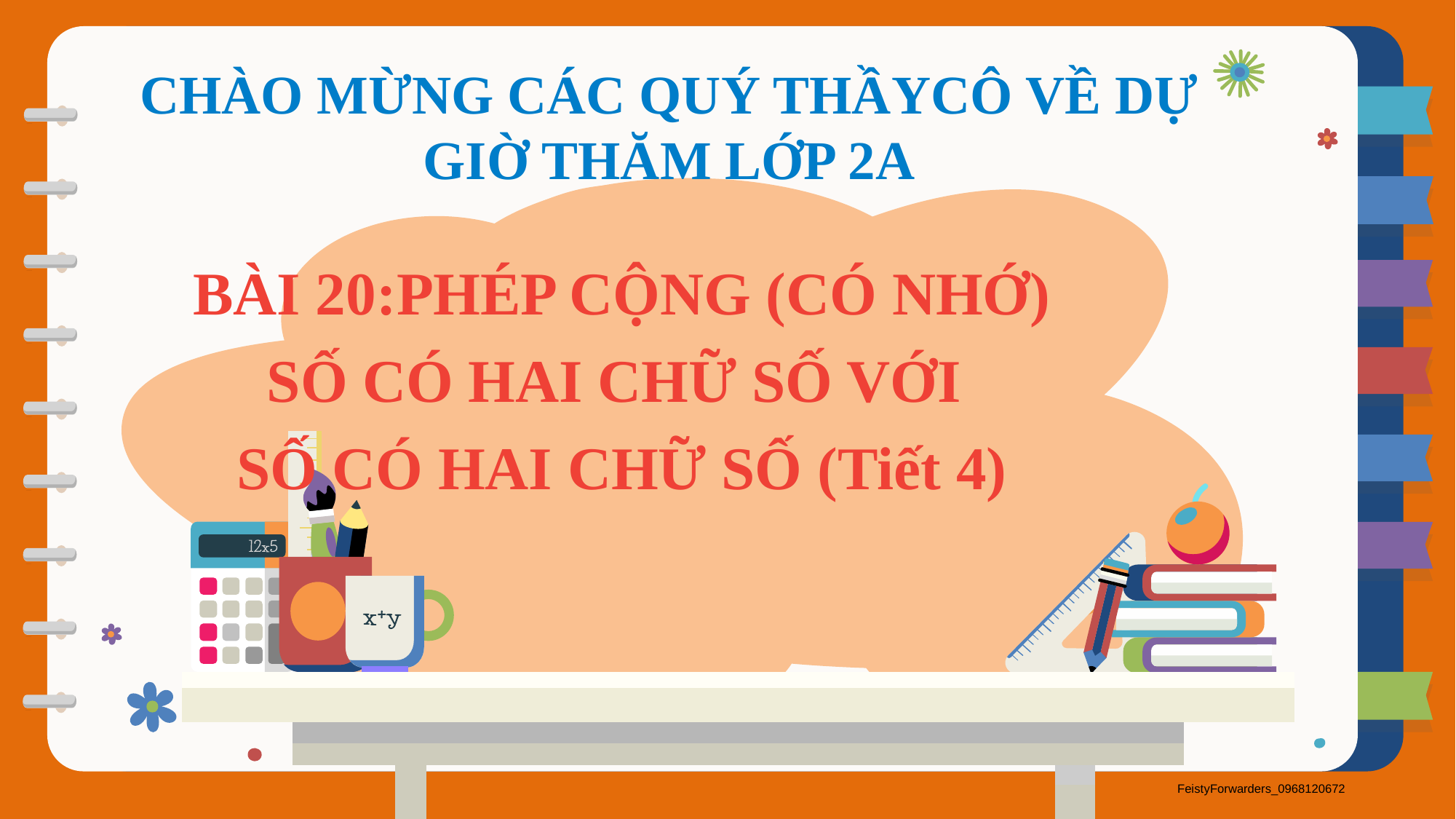

CHÀO MỪNG CÁC QUÝ THẦYCÔ VỀ DỰ GIỜ THĂM LỚP 2A

BÀI 20:PHÉP CỘNG (CÓ NHỚ)
SỐ CÓ HAI CHỮ SỐ VỚI
SỐ CÓ HAI CHỮ SỐ (Tiết 4)